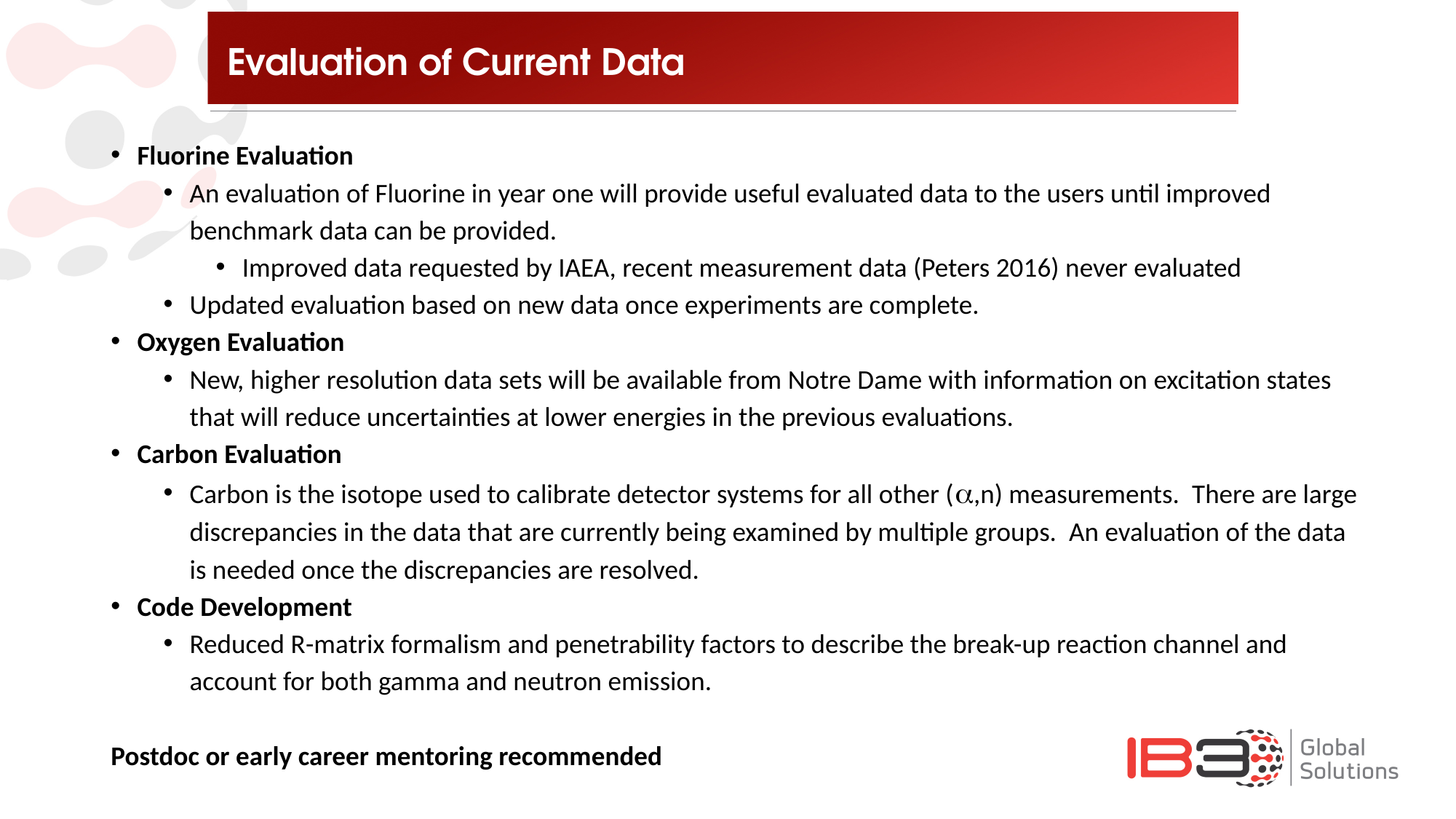

# Evaluation of Current Data
Fluorine Evaluation
An evaluation of Fluorine in year one will provide useful evaluated data to the users until improved benchmark data can be provided.
Improved data requested by IAEA, recent measurement data (Peters 2016) never evaluated
Updated evaluation based on new data once experiments are complete.
Oxygen Evaluation
New, higher resolution data sets will be available from Notre Dame with information on excitation states that will reduce uncertainties at lower energies in the previous evaluations.
Carbon Evaluation
Carbon is the isotope used to calibrate detector systems for all other (α,n) measurements.  There are large discrepancies in the data that are currently being examined by multiple groups.  An evaluation of the data is needed once the discrepancies are resolved.
Code Development
Reduced R-matrix formalism and penetrability factors to describe the break-up reaction channel and account for both gamma and neutron emission.

Postdoc or early career mentoring recommended